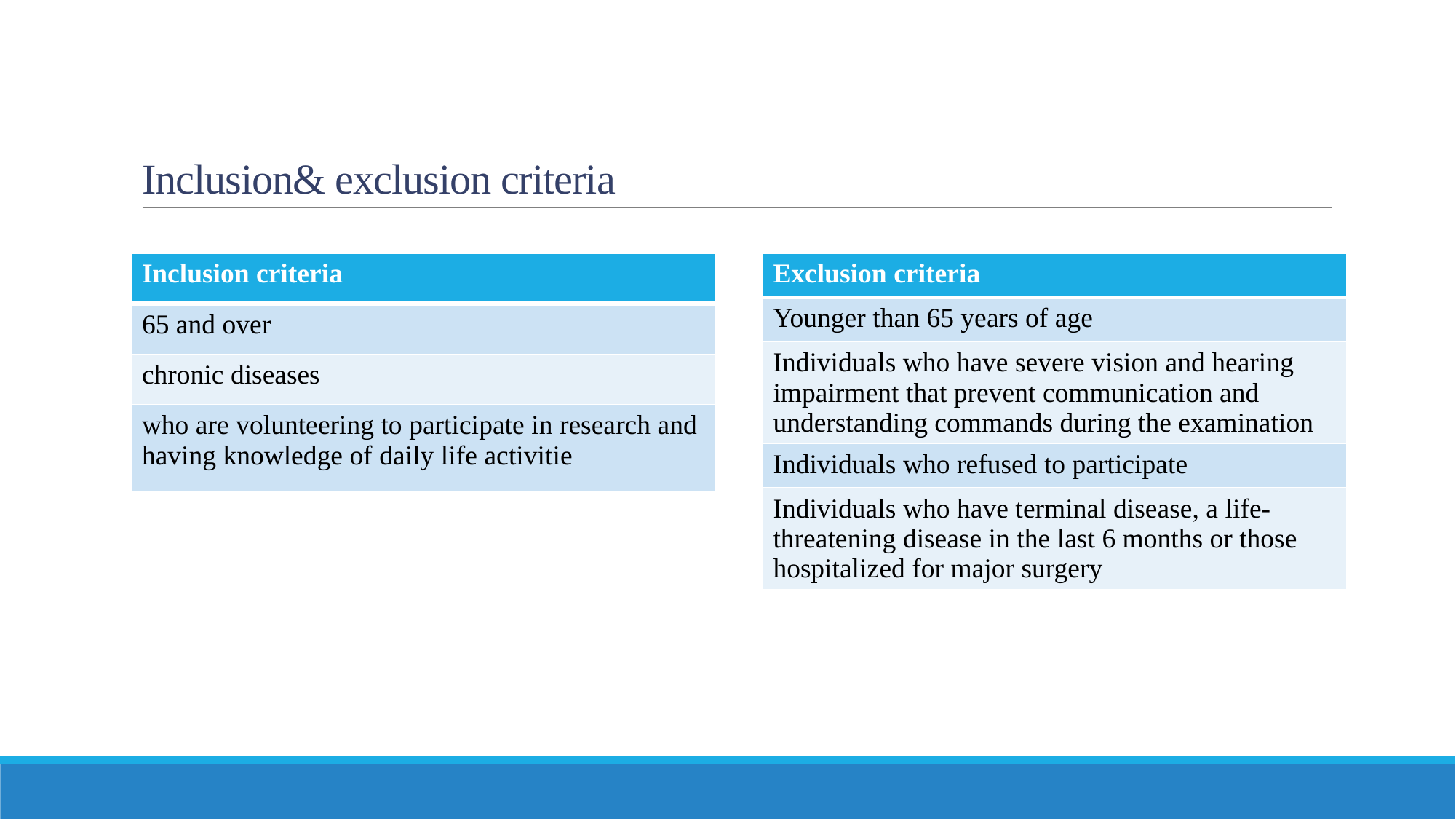

# Inclusion& exclusion criteria
| Inclusion criteria |
| --- |
| 65 and over |
| chronic diseases |
| who are volunteering to participate in research and having knowledge of daily life activitie |
| Exclusion criteria |
| --- |
| Younger than 65 years of age |
| Individuals who have severe vision and hearing impairment that prevent communication and understanding commands during the examination |
| Individuals who refused to participate |
| Individuals who have terminal disease, a life-threatening disease in the last 6 months or those hospitalized for major surgery |